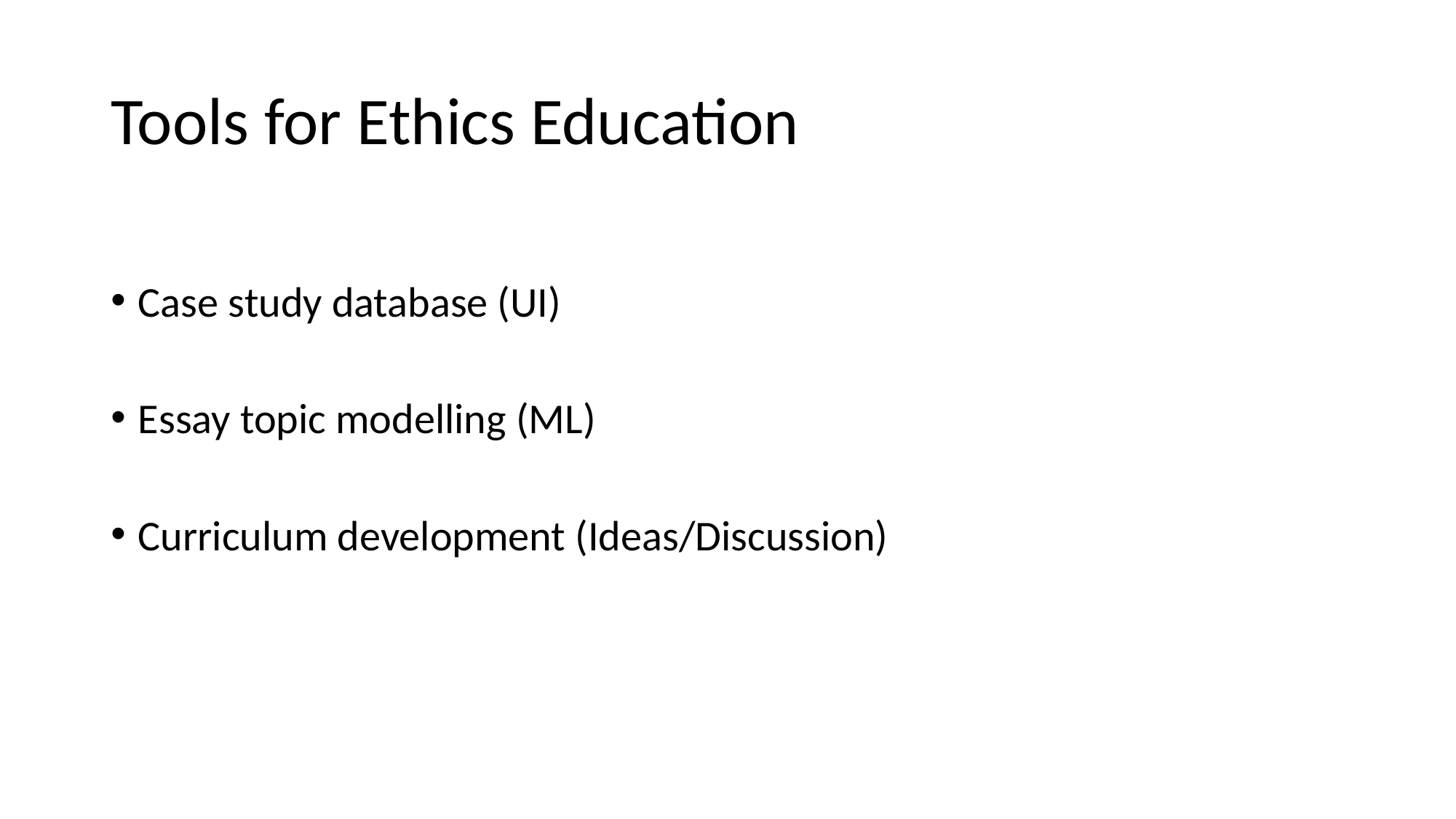

# Tools for Ethics Education
Case study database (UI)
Essay topic modelling (ML)
Curriculum development (Ideas/Discussion)